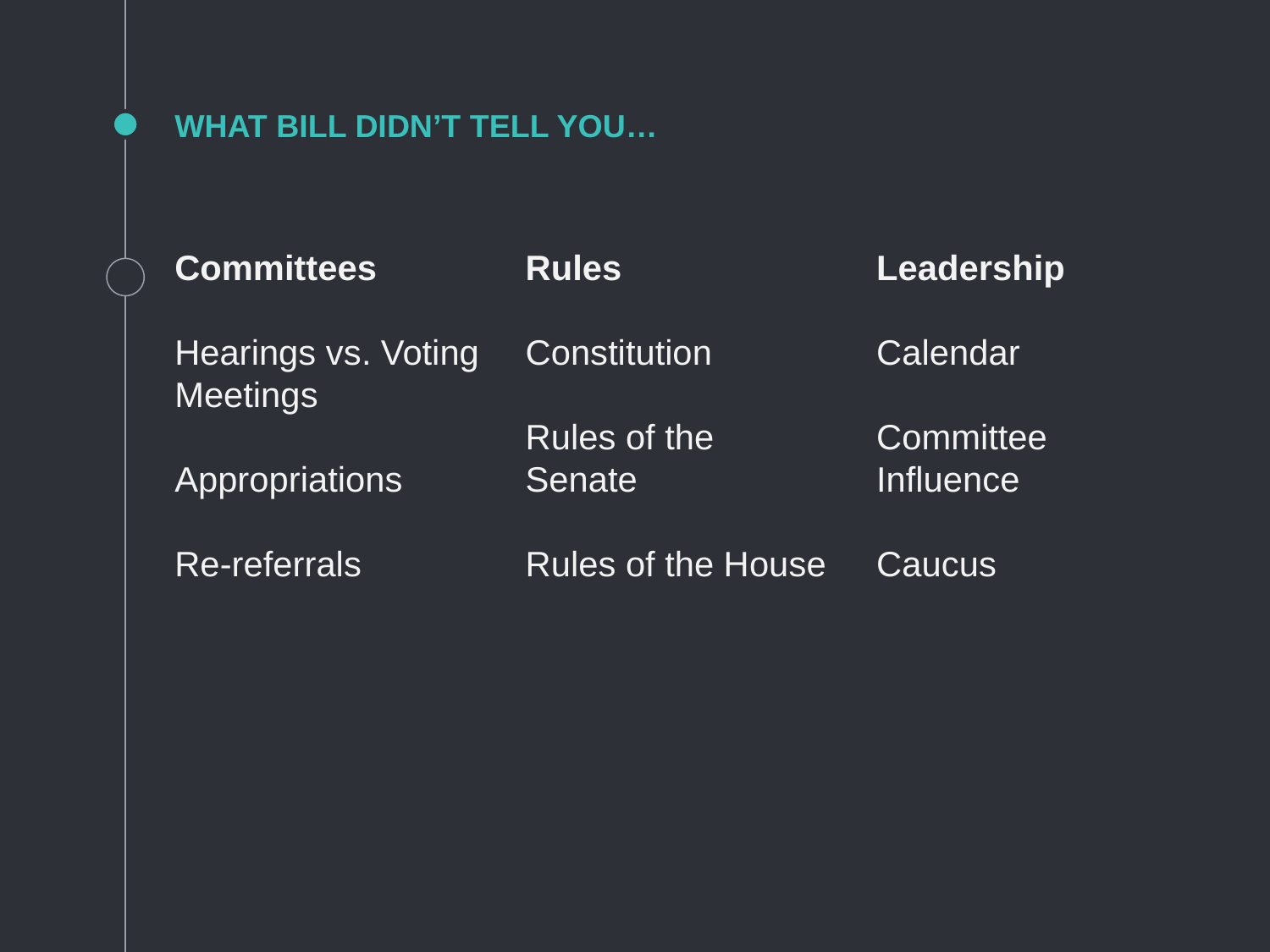

# What Bill didn’t tell you…
Committees

Hearings vs. Voting Meetings

Appropriations

Re-referrals
Rules

Constitution

Rules of the Senate

Rules of the House
Leadership

Calendar

Committee Influence

Caucus